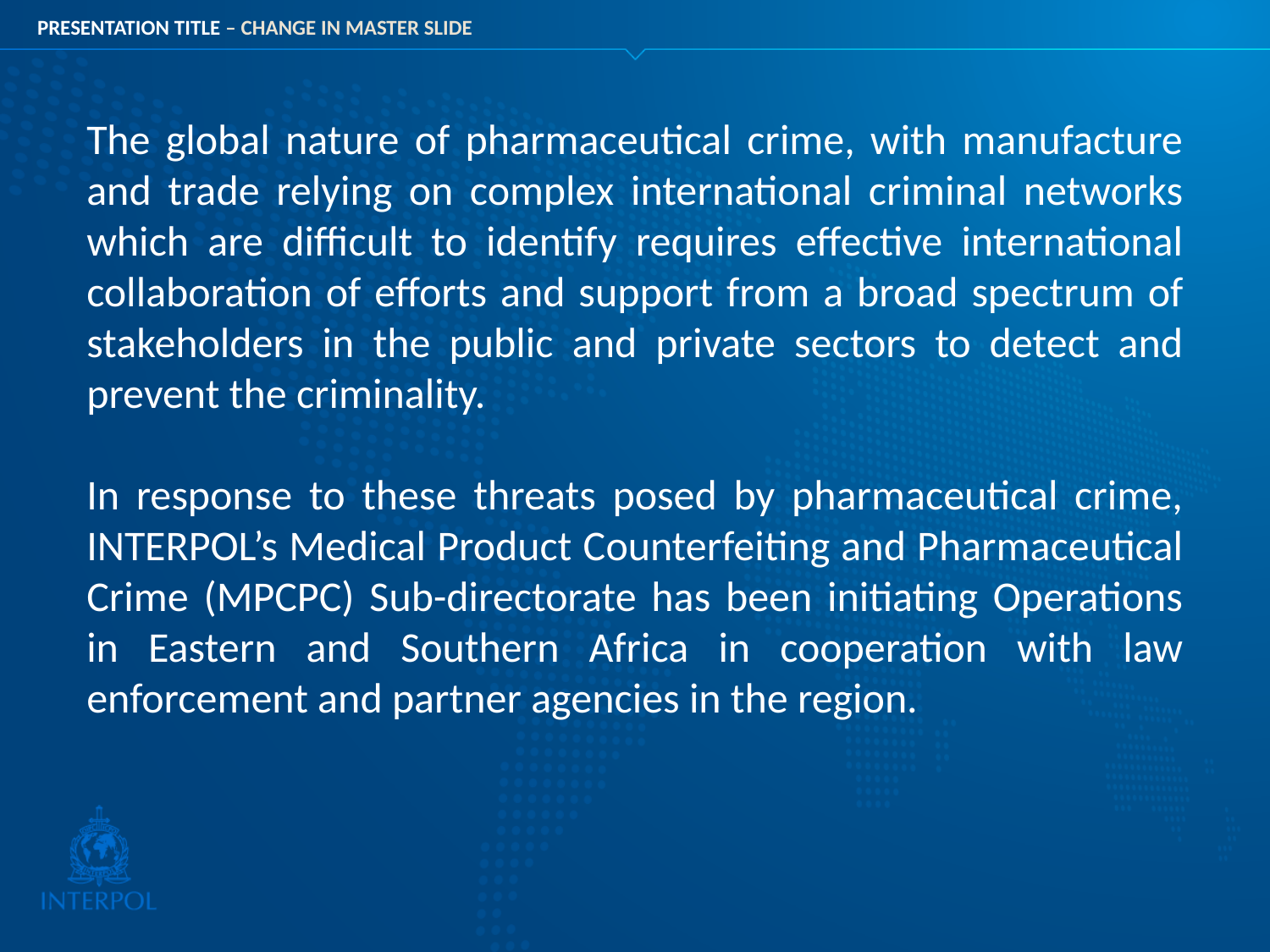

The global nature of pharmaceutical crime, with manufacture and trade relying on complex international criminal networks which are difficult to identify requires effective international collaboration of efforts and support from a broad spectrum of stakeholders in the public and private sectors to detect and prevent the criminality.

In response to these threats posed by pharmaceutical crime, INTERPOL’s Medical Product Counterfeiting and Pharmaceutical Crime (MPCPC) Sub-directorate has been initiating Operations in Eastern and Southern Africa in cooperation with law enforcement and partner agencies in the region.